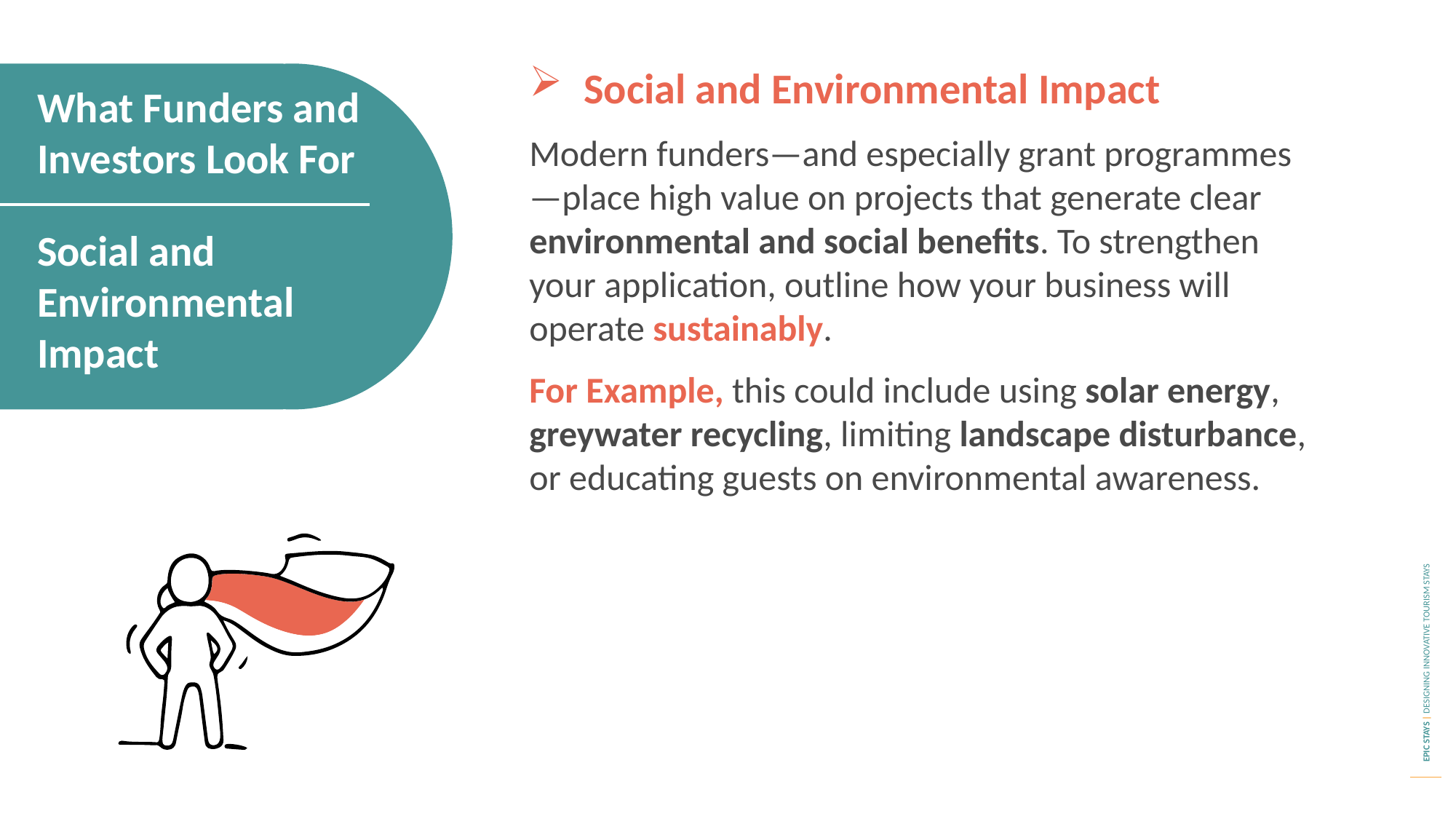

Social and Environmental Impact
Modern funders—and especially grant programmes—place high value on projects that generate clear environmental and social benefits. To strengthen your application, outline how your business will operate sustainably.
For Example, this could include using solar energy, greywater recycling, limiting landscape disturbance, or educating guests on environmental awareness.
What Funders and Investors Look For
Social and Environmental Impact